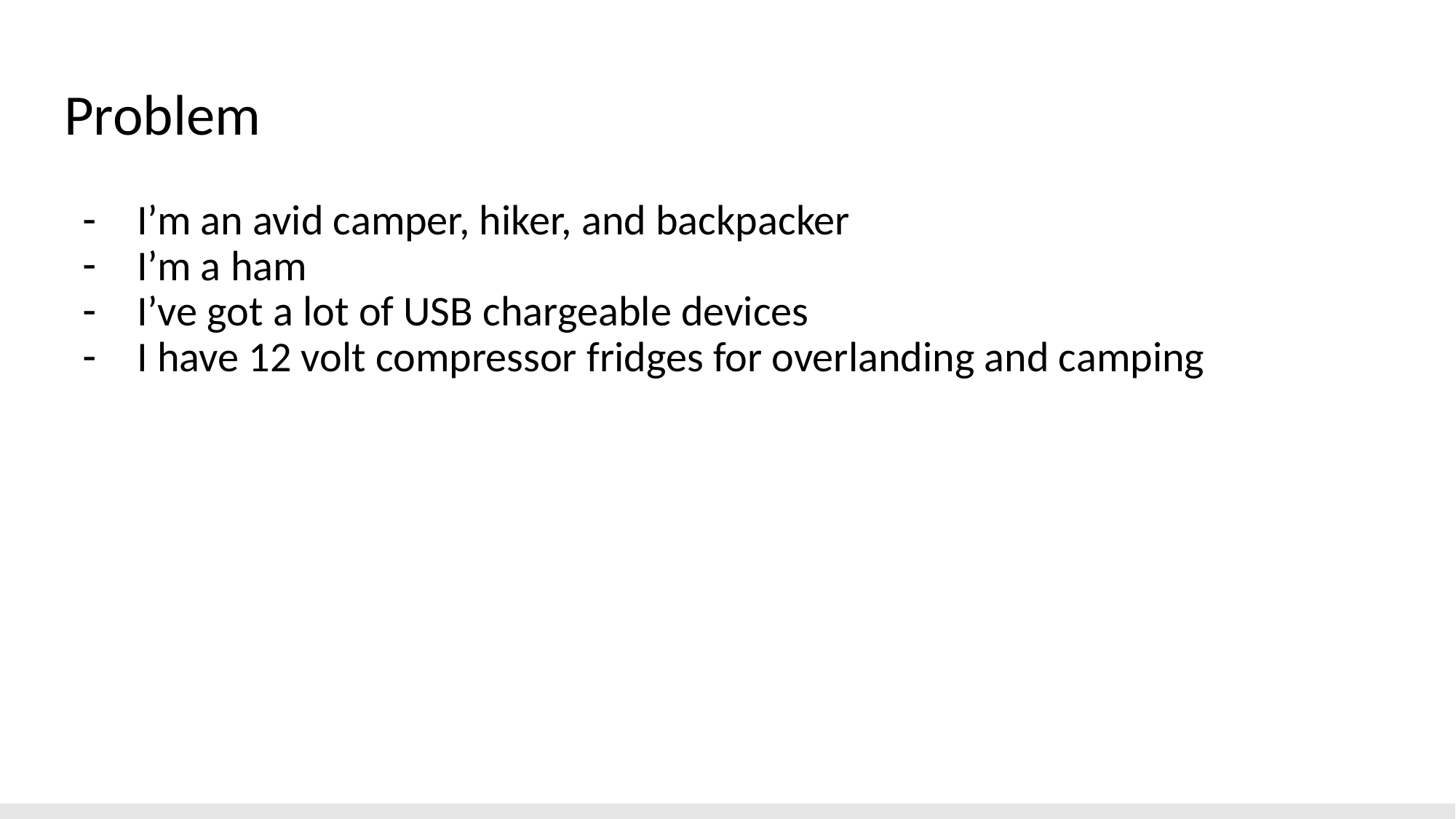

# Problem
I’m an avid camper, hiker, and backpacker
I’m a ham
I’ve got a lot of USB chargeable devices
I have 12 volt compressor fridges for overlanding and camping